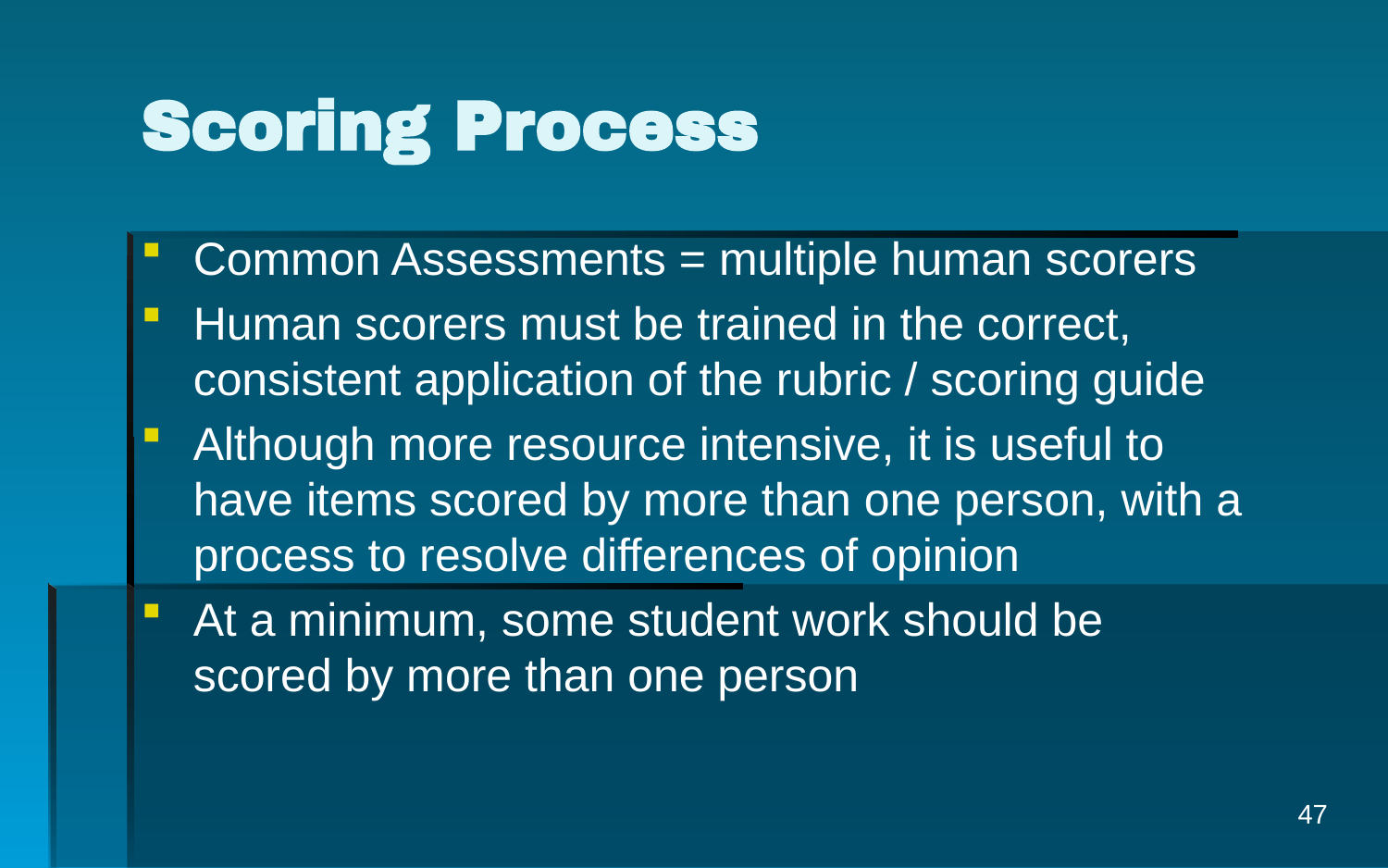

# Scoring Process
Common Assessments = multiple human scorers
Human scorers must be trained in the correct, consistent application of the rubric / scoring guide
Although more resource intensive, it is useful to have items scored by more than one person, with a process to resolve differences of opinion
At a minimum, some student work should be scored by more than one person
47